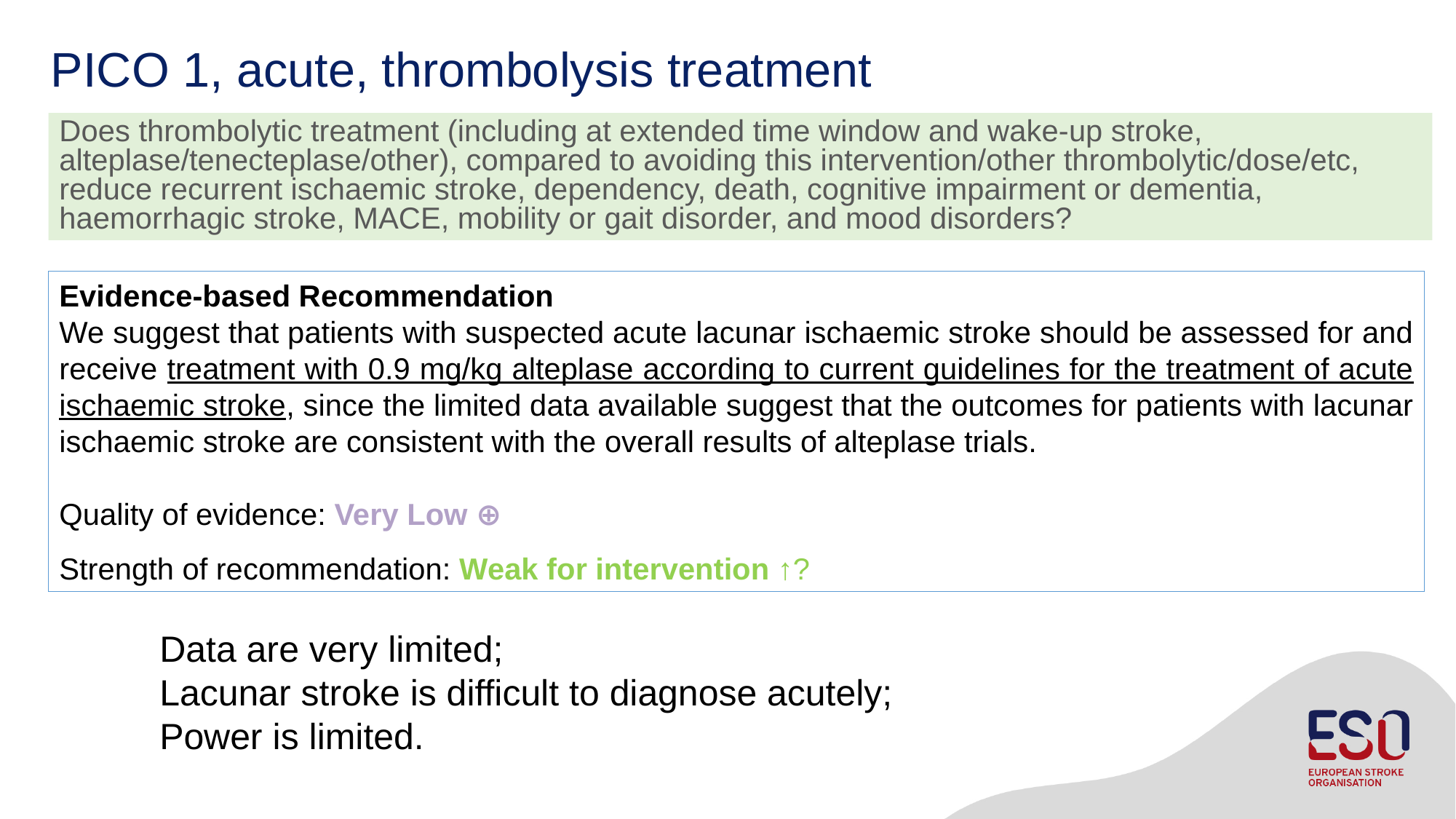

# PICO 1, acute, thrombolysis treatment
Does thrombolytic treatment (including at extended time window and wake-up stroke, alteplase/tenecteplase/other), compared to avoiding this intervention/other thrombolytic/dose/etc, reduce recurrent ischaemic stroke, dependency, death, cognitive impairment or dementia, haemorrhagic stroke, MACE, mobility or gait disorder, and mood disorders?
Evidence-based Recommendation
We suggest that patients with suspected acute lacunar ischaemic stroke should be assessed for and receive treatment with 0.9 mg/kg alteplase according to current guidelines for the treatment of acute ischaemic stroke, since the limited data available suggest that the outcomes for patients with lacunar ischaemic stroke are consistent with the overall results of alteplase trials.

Quality of evidence: Very Low ⊕
Strength of recommendation: Weak for intervention ↑?
Data are very limited;
Lacunar stroke is difficult to diagnose acutely;
Power is limited.